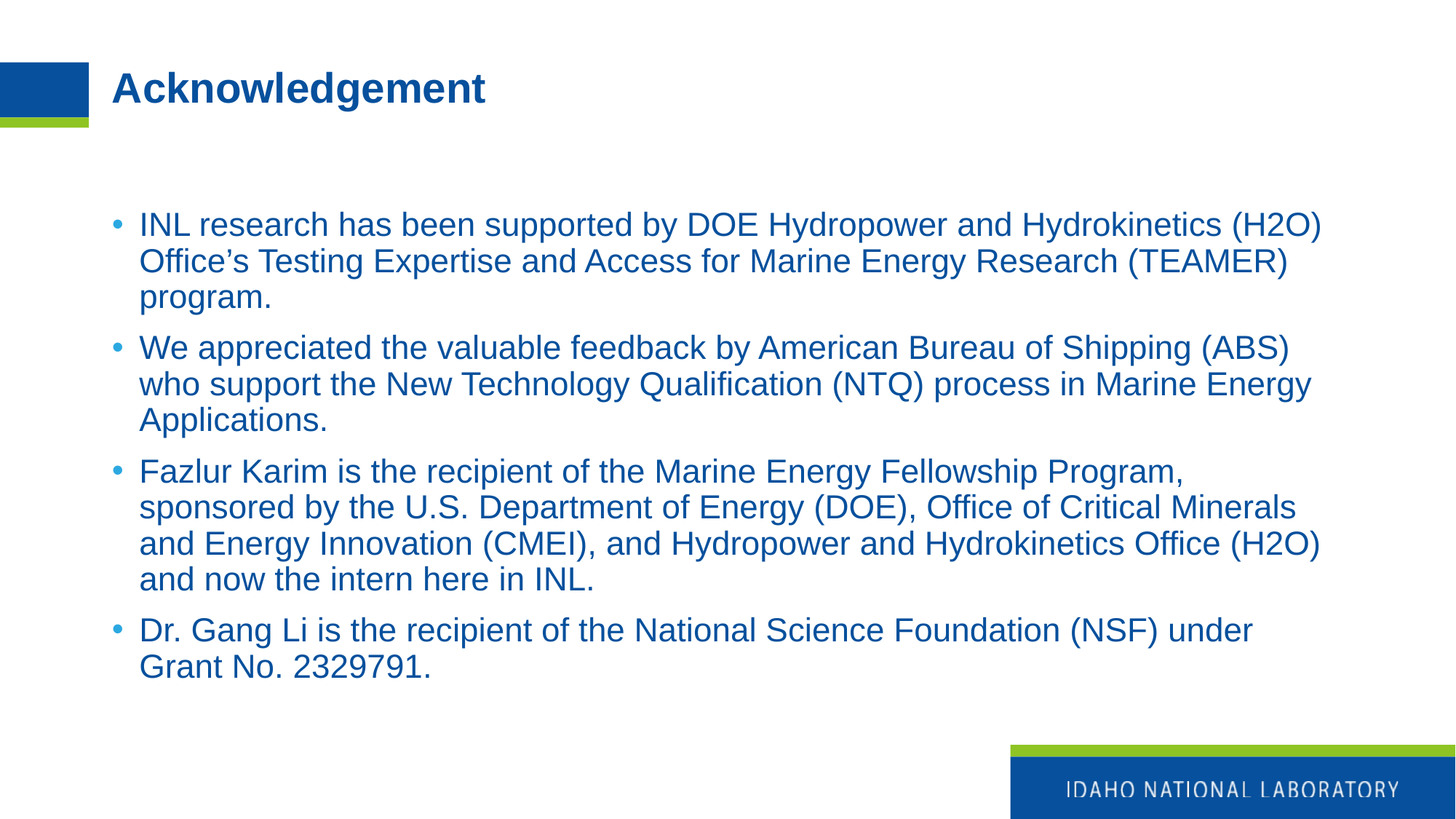

# Acknowledgement
INL research has been supported by DOE Hydropower and Hydrokinetics (H2O) Office’s Testing Expertise and Access for Marine Energy Research (TEAMER) program.
We appreciated the valuable feedback by American Bureau of Shipping (ABS) who support the New Technology Qualification (NTQ) process in Marine Energy Applications.
Fazlur Karim is the recipient of the Marine Energy Fellowship Program, sponsored by the U.S. Department of Energy (DOE), Office of Critical Minerals and Energy Innovation (CMEI), and Hydropower and Hydrokinetics Office (H2O) and now the intern here in INL.
Dr. Gang Li is the recipient of the National Science Foundation (NSF) under Grant No. 2329791.